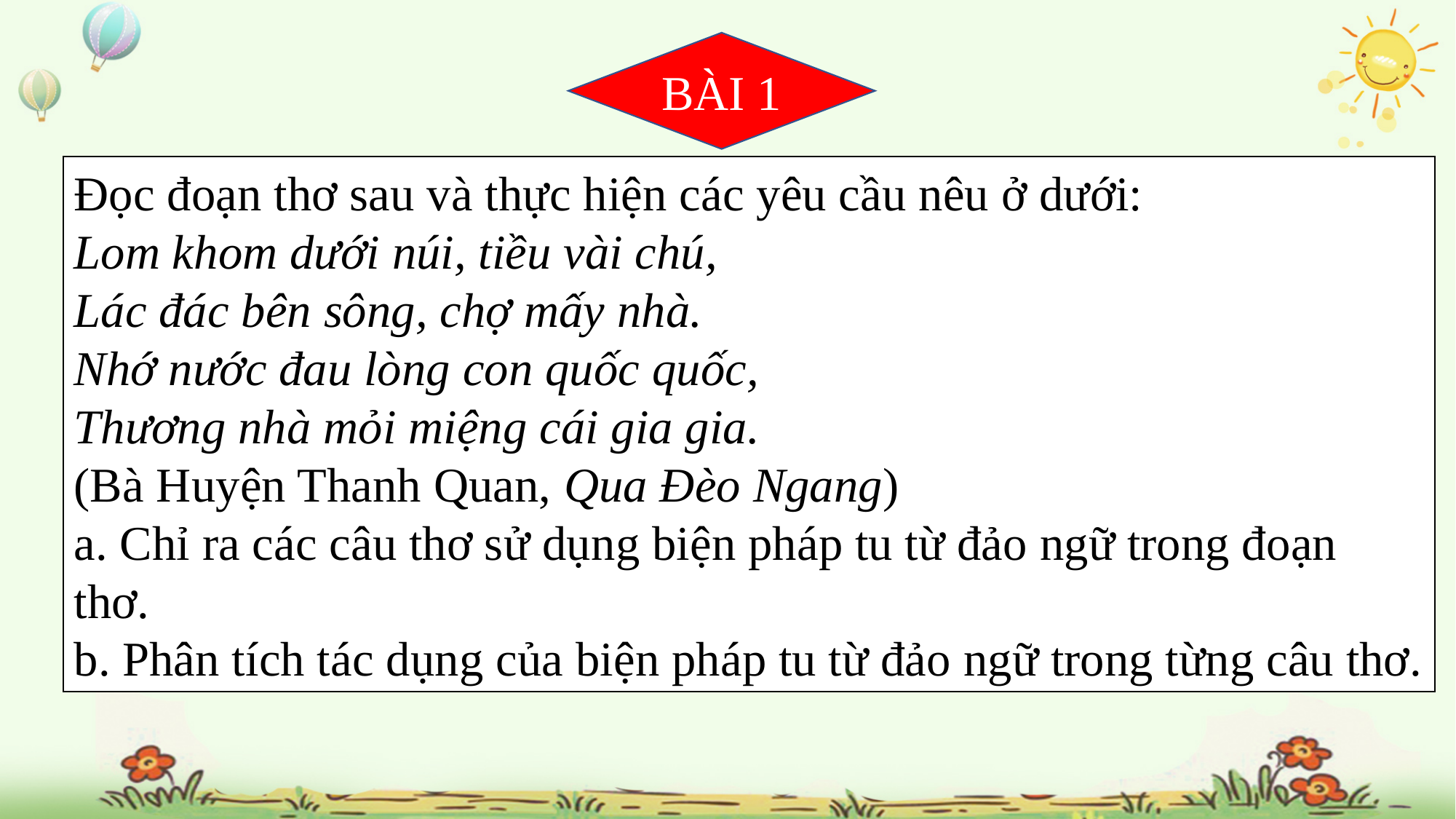

BÀI 1
Đọc đoạn thơ sau và thực hiện các yêu cầu nêu ở dưới:
Lom khom dưới núi, tiều vài chú,
Lác đác bên sông, chợ mấy nhà.
Nhớ nước đau lòng con quốc quốc,
Thương nhà mỏi miệng cái gia gia.
(Bà Huyện Thanh Quan, Qua Đèo Ngang)
a. Chỉ ra các câu thơ sử dụng biện pháp tu từ đảo ngữ trong đoạn thơ.
b. Phân tích tác dụng của biện pháp tu từ đảo ngữ trong từng câu thơ.